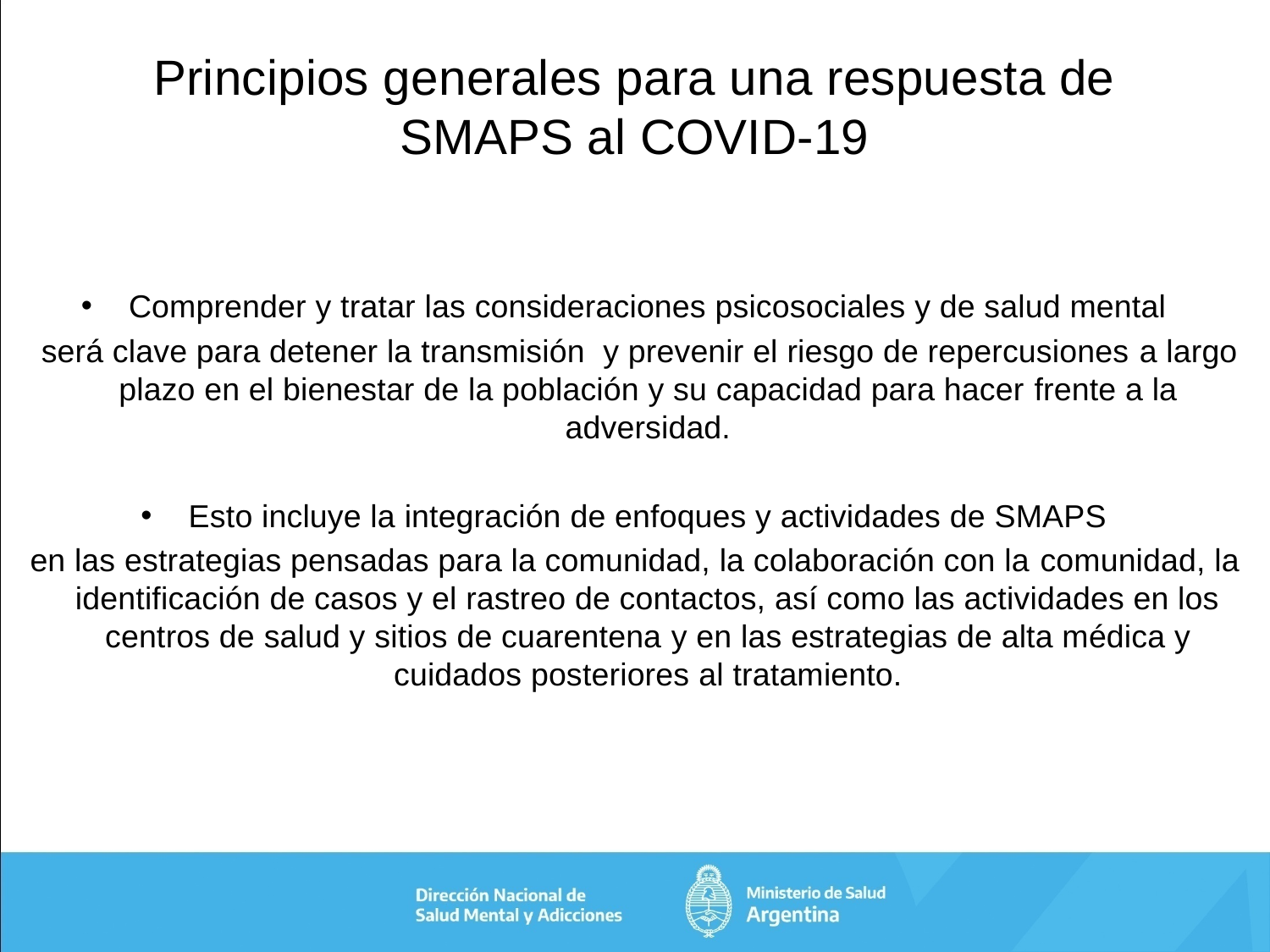

# Principios generales para una respuesta de SMAPS al COVID-19

Comprender y tratar las consideraciones psicosociales y de salud mental
 será clave para detener la transmisión  y prevenir el riesgo de repercusiones a largo plazo en el bienestar de la población y su capacidad para hacer frente a la adversidad.

Esto incluye la integración de enfoques y actividades de SMAPS
en las estrategias pensadas para la comunidad, la colaboración con la comunidad, la identificación de casos y el rastreo de contactos, así como las actividades en los centros de salud y sitios de cuarentena y en las estrategias de alta médica y cuidados posteriores al tratamiento.